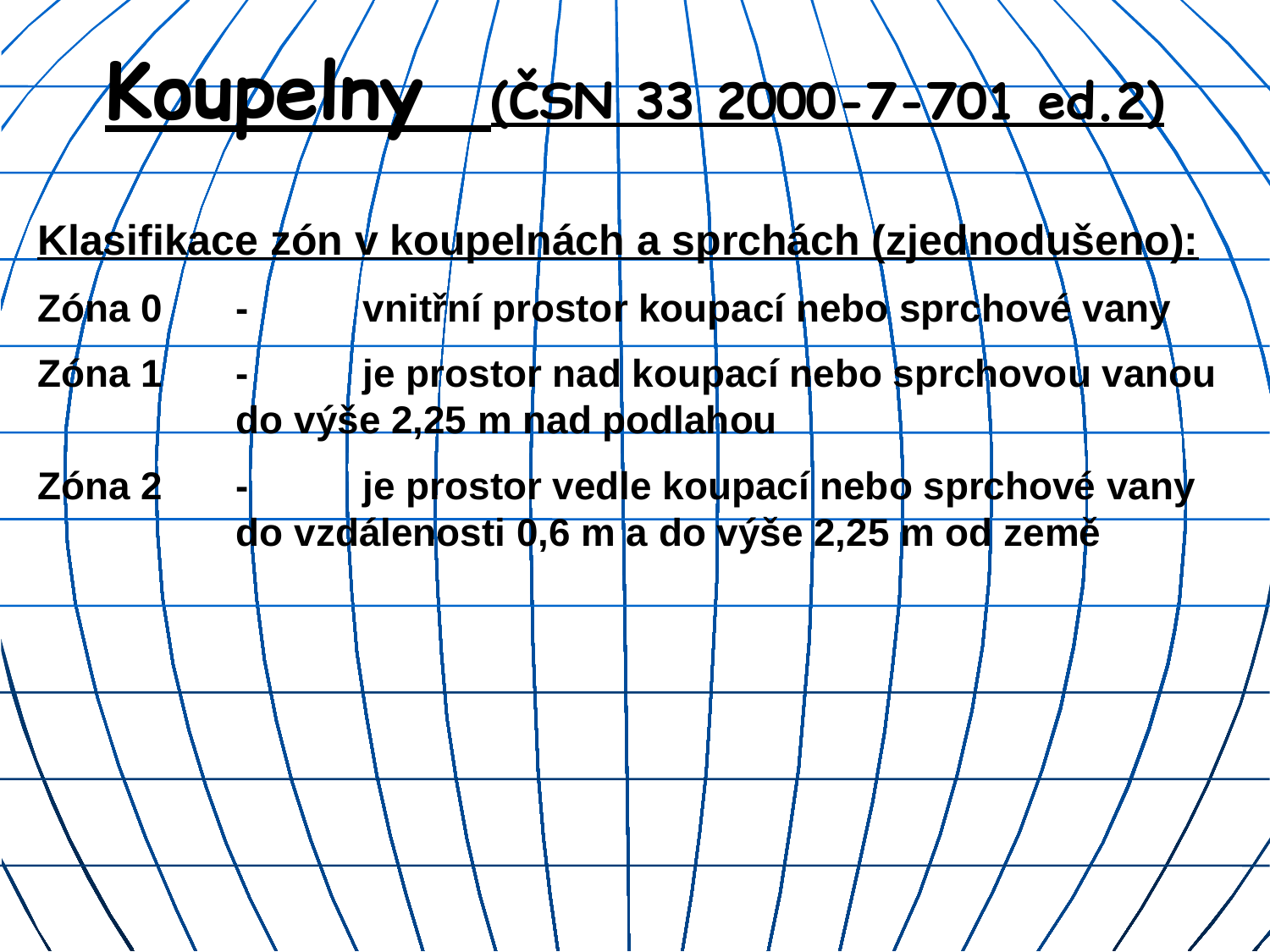

Koupelny  (ČSN 33 2000-7-701 ed.2)
Klasifikace zón v koupelnách a sprchách (zjednodušeno):
Zóna 0 	- 	vnitřní prostor koupací nebo sprchové vany
Zóna 1	-	je prostor nad koupací nebo sprchovou vanou do výše 2,25 m nad podlahou
Zóna 2	-	je prostor vedle koupací nebo sprchové vany do vzdálenosti 0,6 m a do výše 2,25 m od země